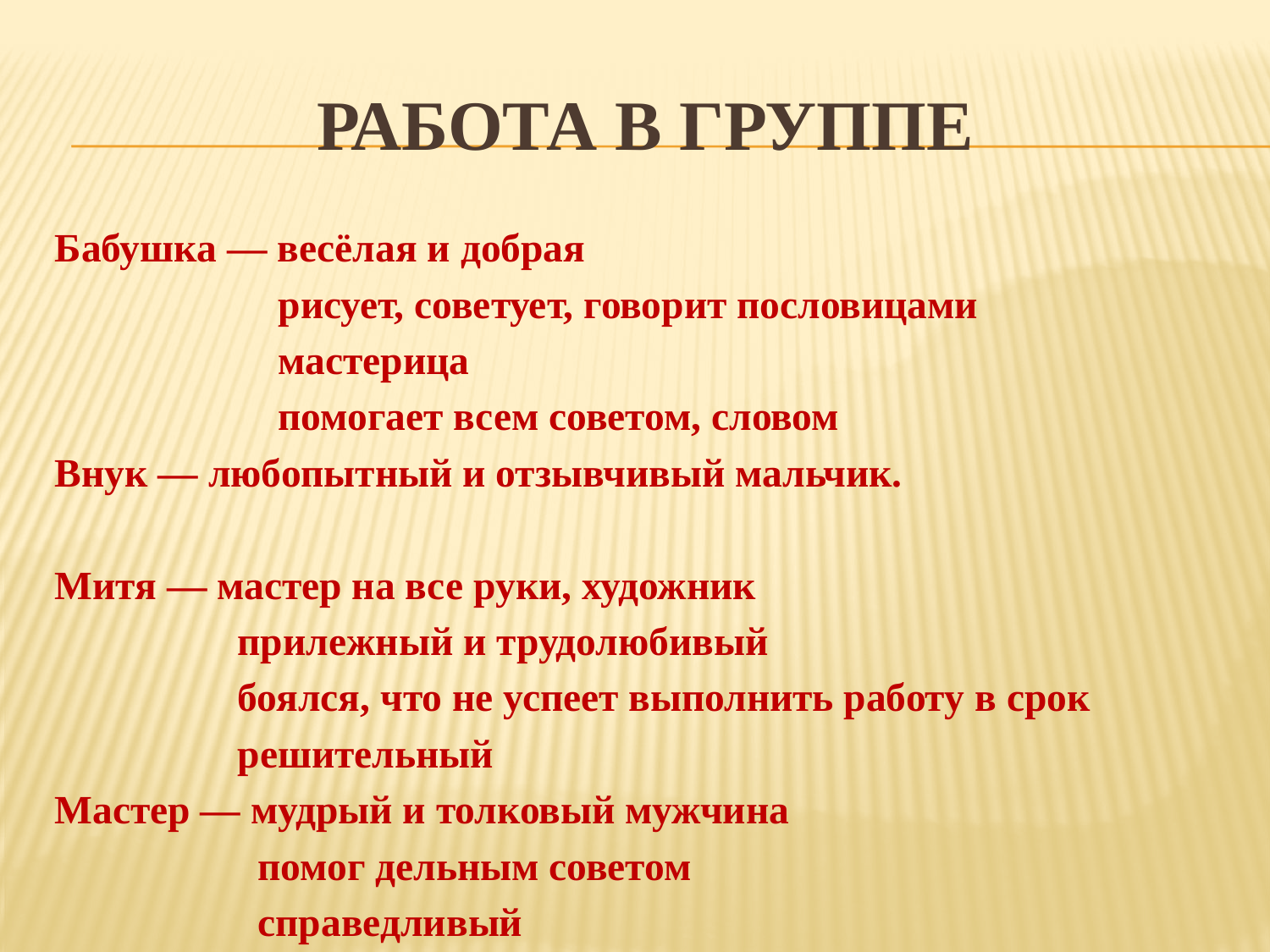

# Работа в группе
Бабушка — весёлая и добрая
                      рисует, советует, говорит пословицами
                      мастерица
                      помогает всем советом, словом
Внук — любопытный и отзывчивый мальчик.

Митя — мастер на все руки, художник
                  прилежный и трудолюбивый
                  боялся, что не успеет выполнить работу в срок
                  решительный
Мастер — мудрый и толковый мужчина
                    помог дельным советом
                    справедливый